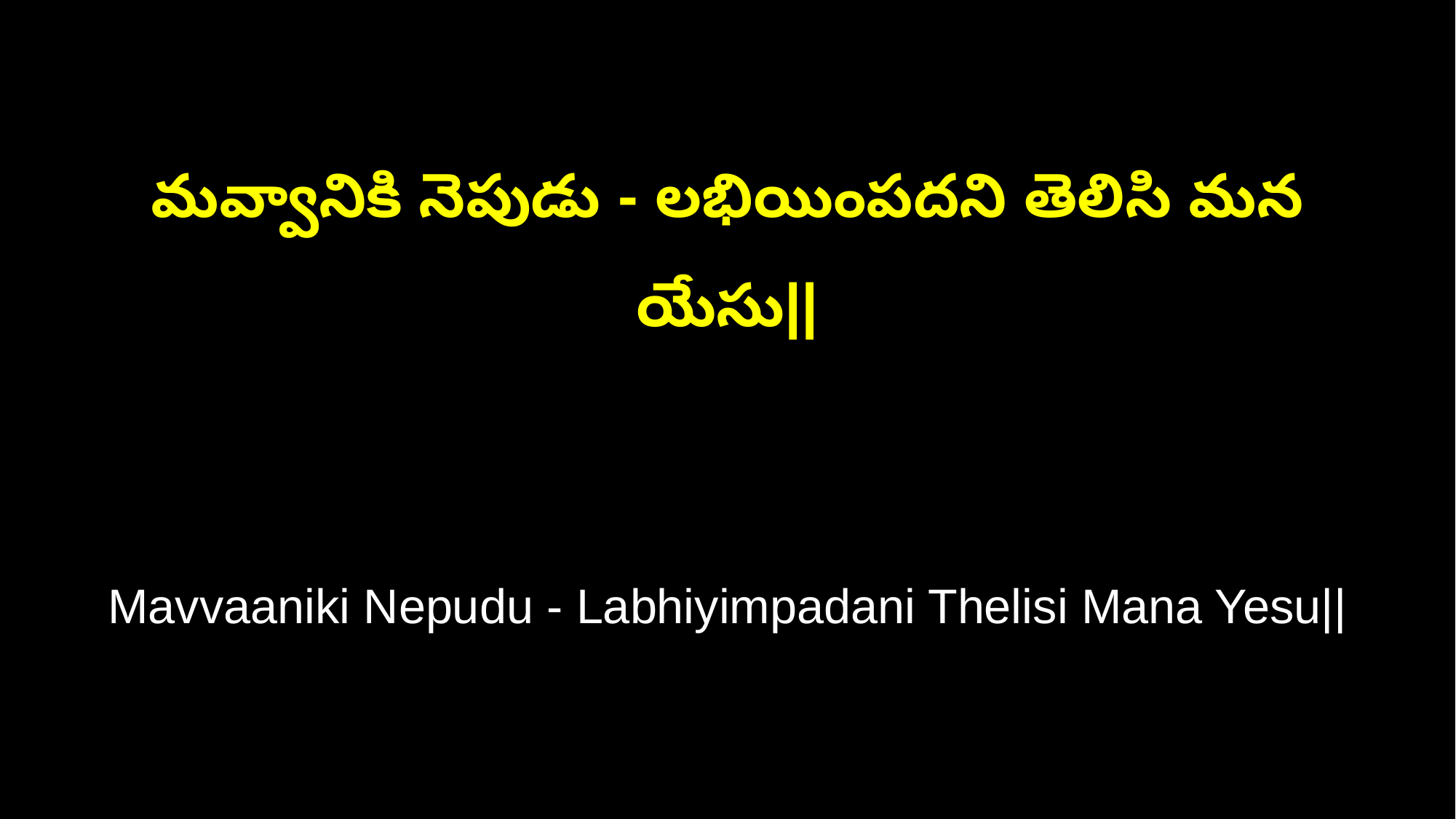

మవ్వానికి నెపుడు - లభియింపదని తెలిసి మన యేసు||
Mavvaaniki Nepudu - Labhiyimpadani Thelisi Mana Yesu||